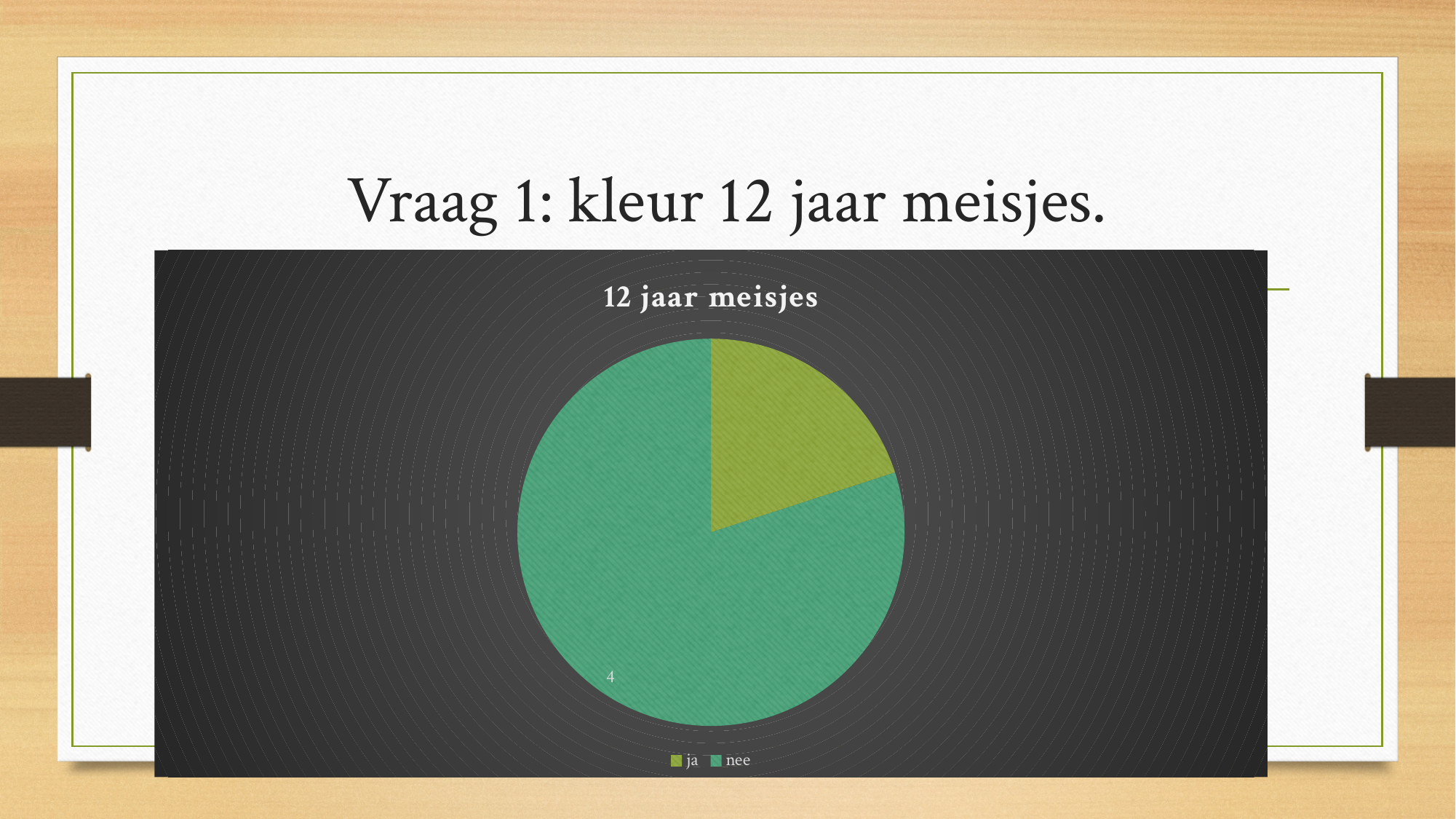

# Vraag 1: kleur 12 jaar meisjes.

### Chart:

| Category | 12 jaar meisjes |
|---|---|
| ja | 1.0 |
| nee | 4.0 |